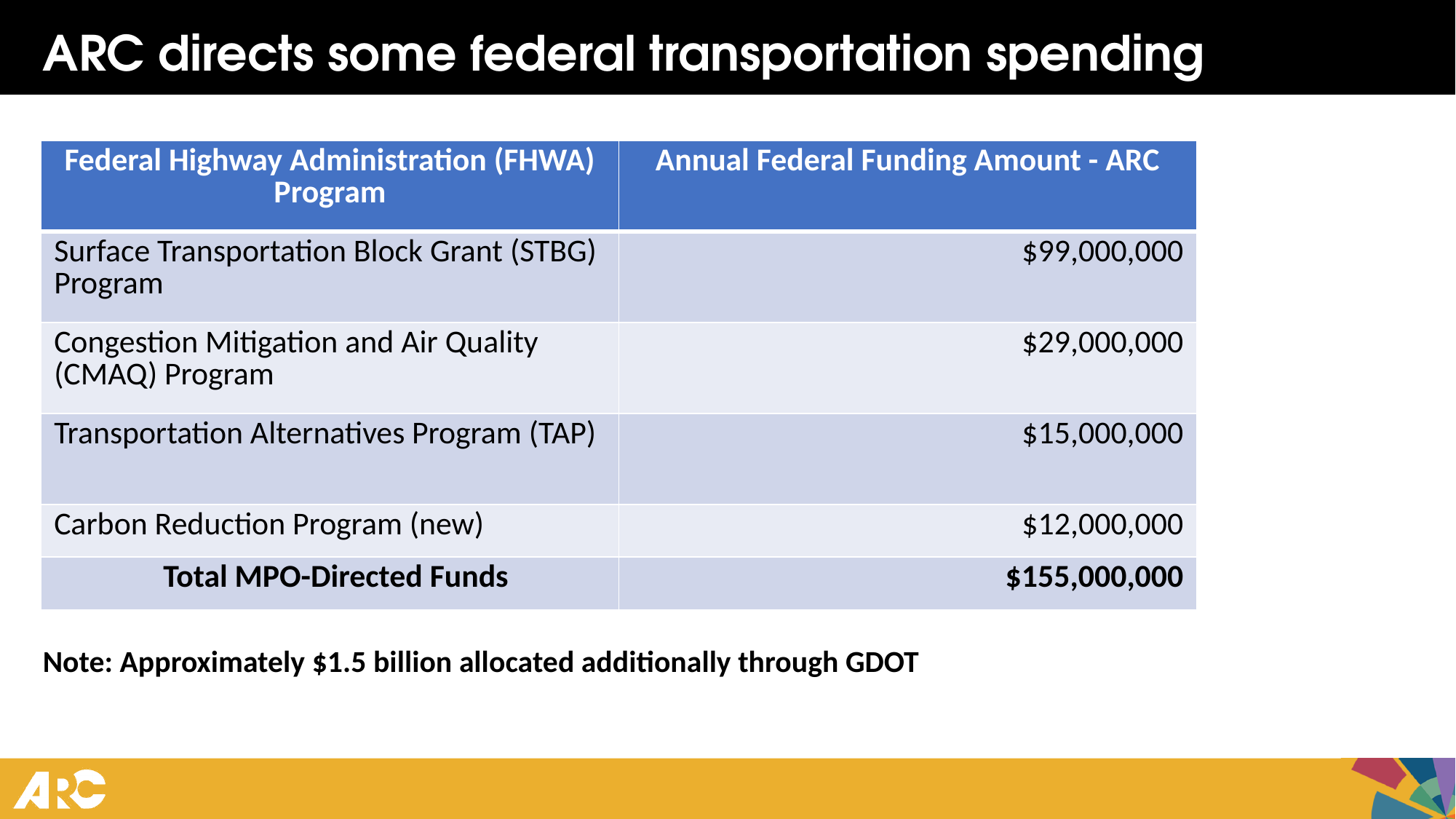

ARC directs some federal transportation spending
| Federal Highway Administration (FHWA) Program | Annual Federal Funding Amount - ARC |
| --- | --- |
| Surface Transportation Block Grant (STBG) Program | $99,000,000 |
| Congestion Mitigation and Air Quality (CMAQ) Program | $29,000,000 |
| Transportation Alternatives Program (TAP) | $15,000,000 |
| Carbon Reduction Program (new) | $12,000,000 |
| Total MPO-Directed Funds | $155,000,000 |
Note: Approximately $1.5 billion allocated additionally through GDOT